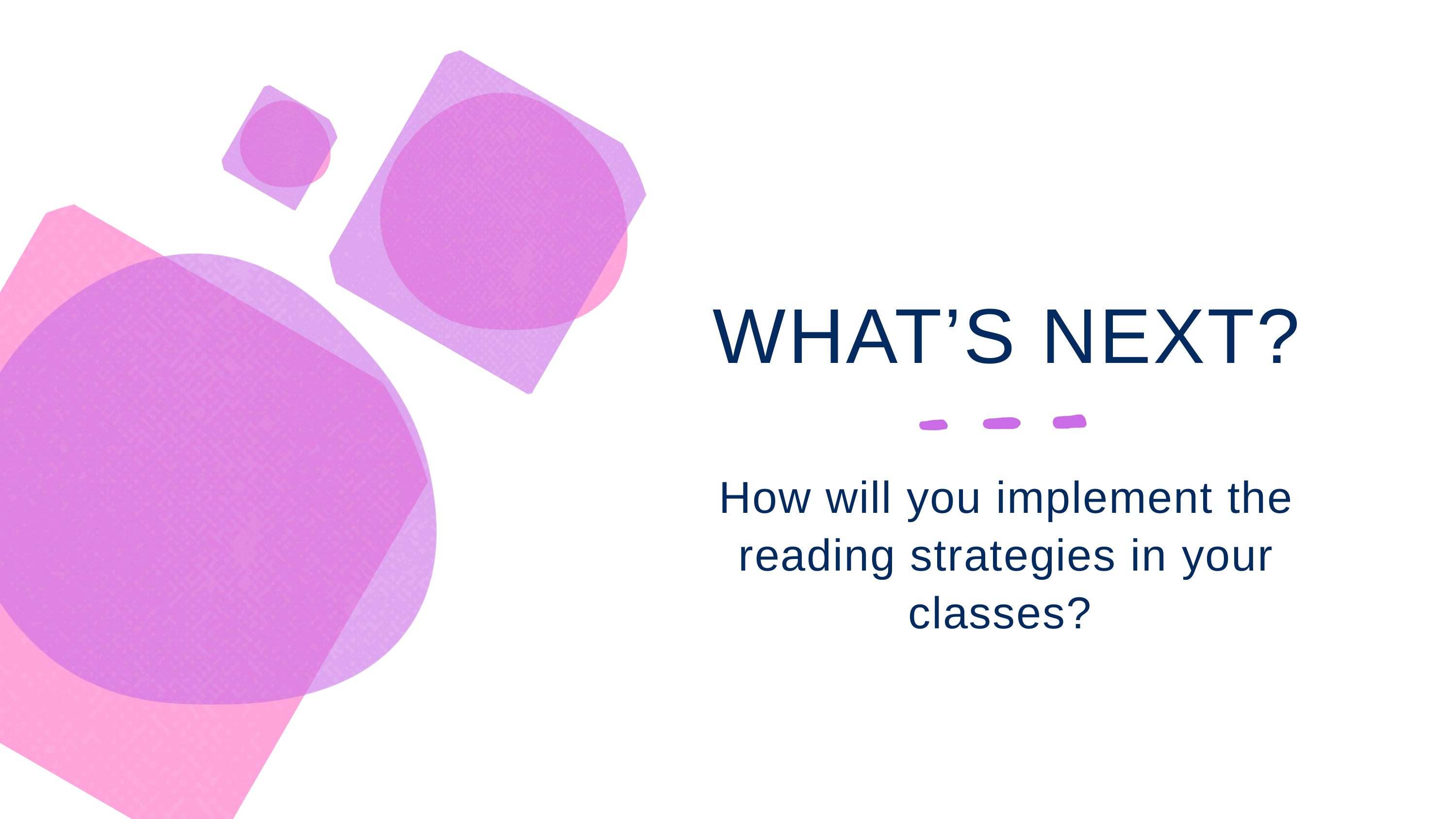

WHAT’S NEXT?

How will you implement the reading strategies in your classes?